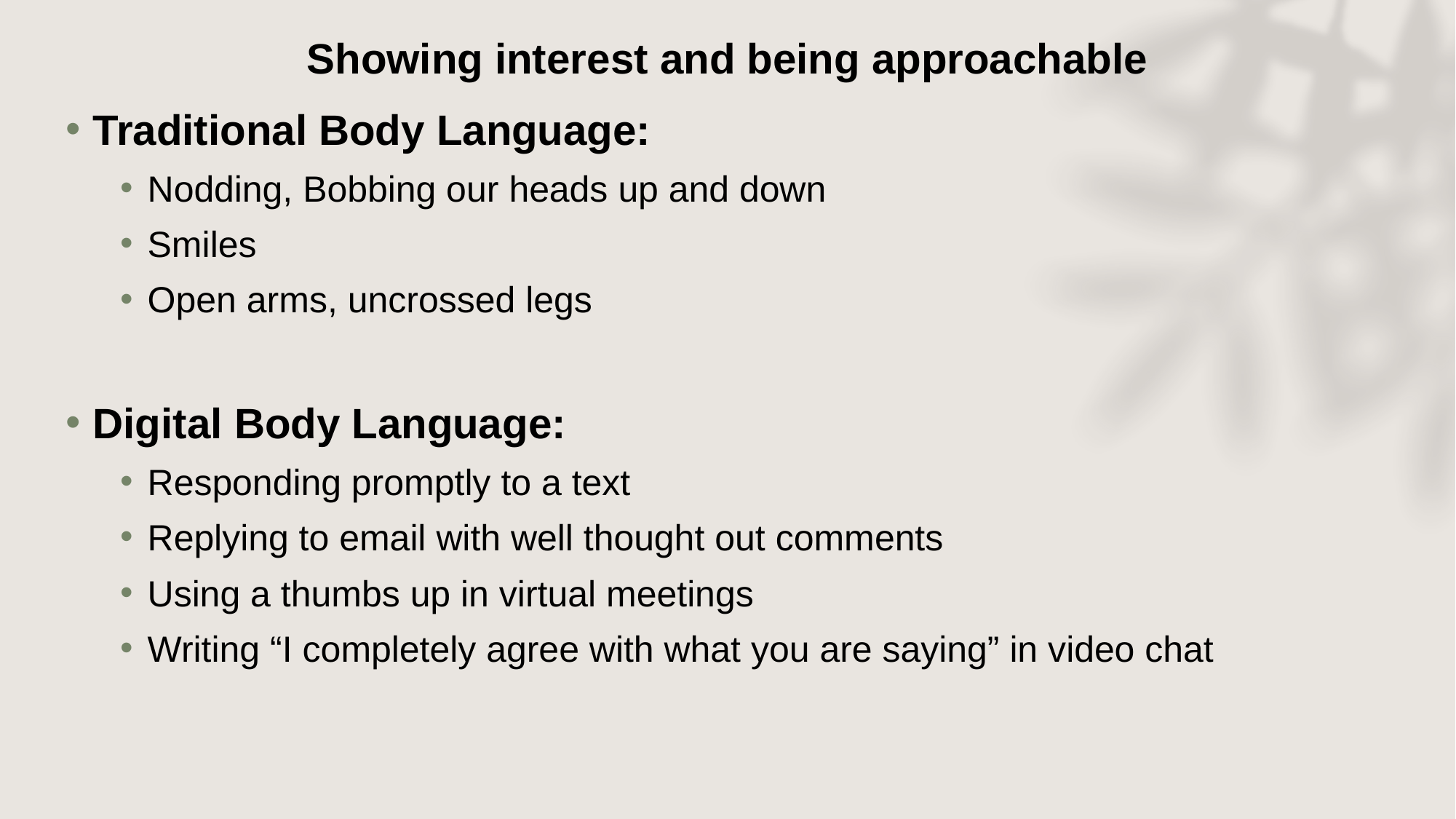

# Body Language
Showing interest and being approachable
Traditional Body Language:
Nodding, Bobbing our heads up and down
Smiles
Open arms, uncrossed legs

Digital Body Language:
Responding promptly to a text
Replying to email with well thought out comments
Using a thumbs up in virtual meetings
Writing “I completely agree with what you are saying” in video chat